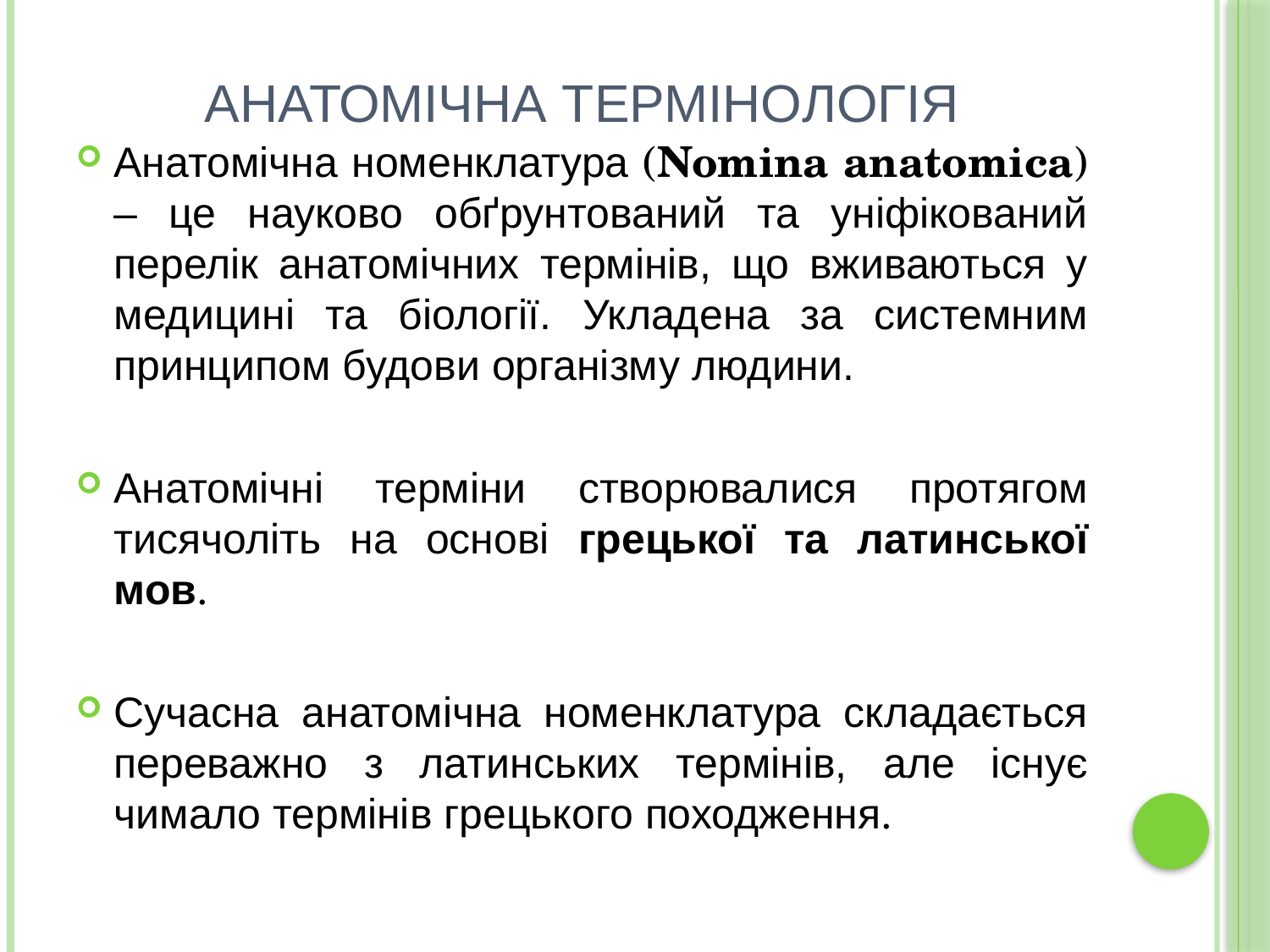

# АНАТОМІЧНА ТЕРМІНОЛОГІЯ
Анатомічна номенклатура (Nomina anatomica) – це науково обґрунтований та уніфікований перелік анатомічних термінів, що вживаються у медицині та біології. Укладена за системним принципом будови організму людини.

Анатомічні терміни створювалися протягом тисячоліть на основі грецької та латинської мов.

Сучасна анатомічна номенклатура складається переважно з латинських термінів, але існує чимало термінів грецького походження.